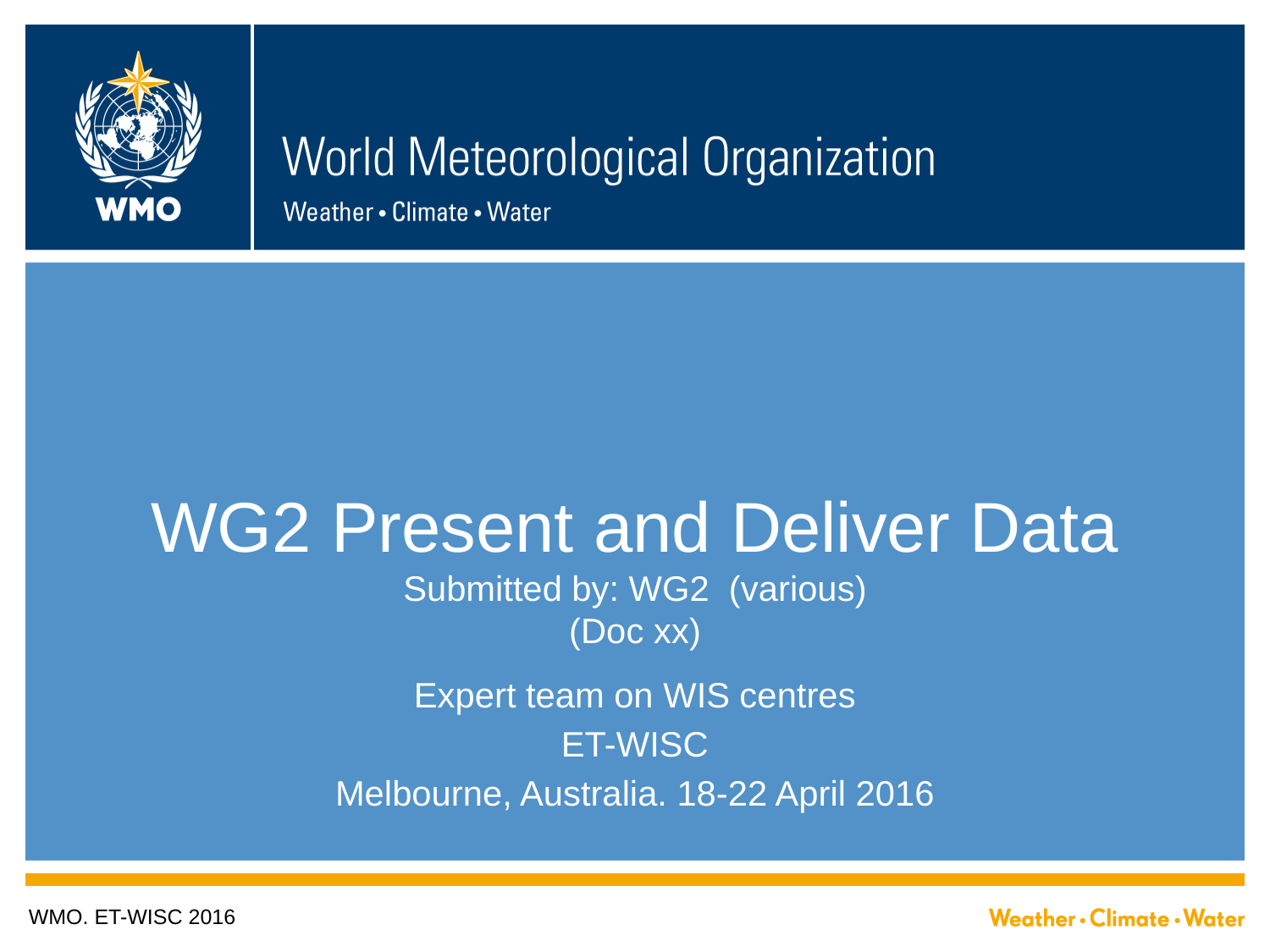

# WG2 Present and Deliver Data Submitted by: WG2  (various) (Doc xx)
Expert team on WIS centres
ET-WISC
Melbourne, Australia. 18-22 April 2016
WMO. ET-WISC 2016